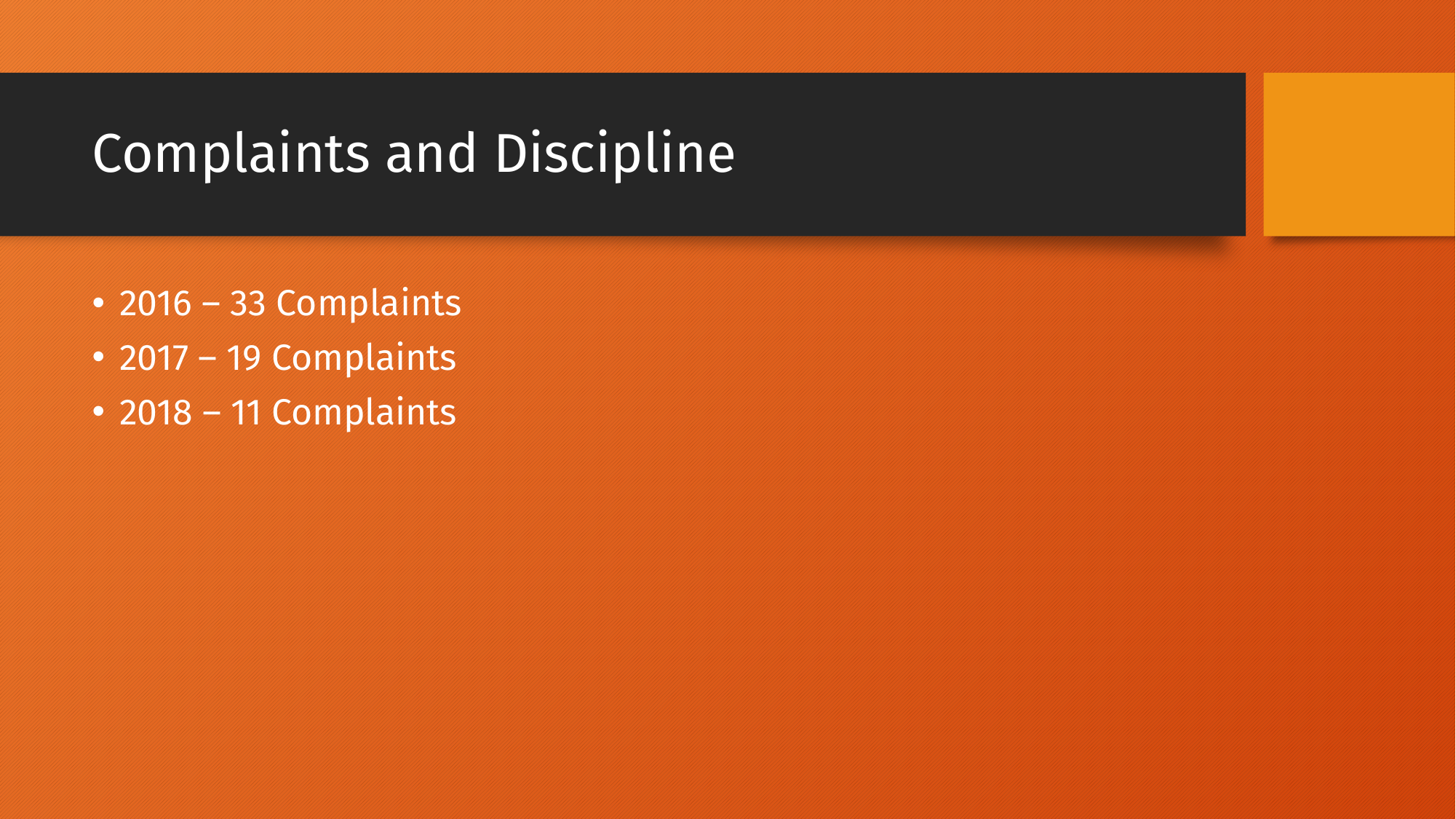

# Complaints and Discipline
2016 – 33 Complaints
2017 – 19 Complaints
2018 – 11 Complaints